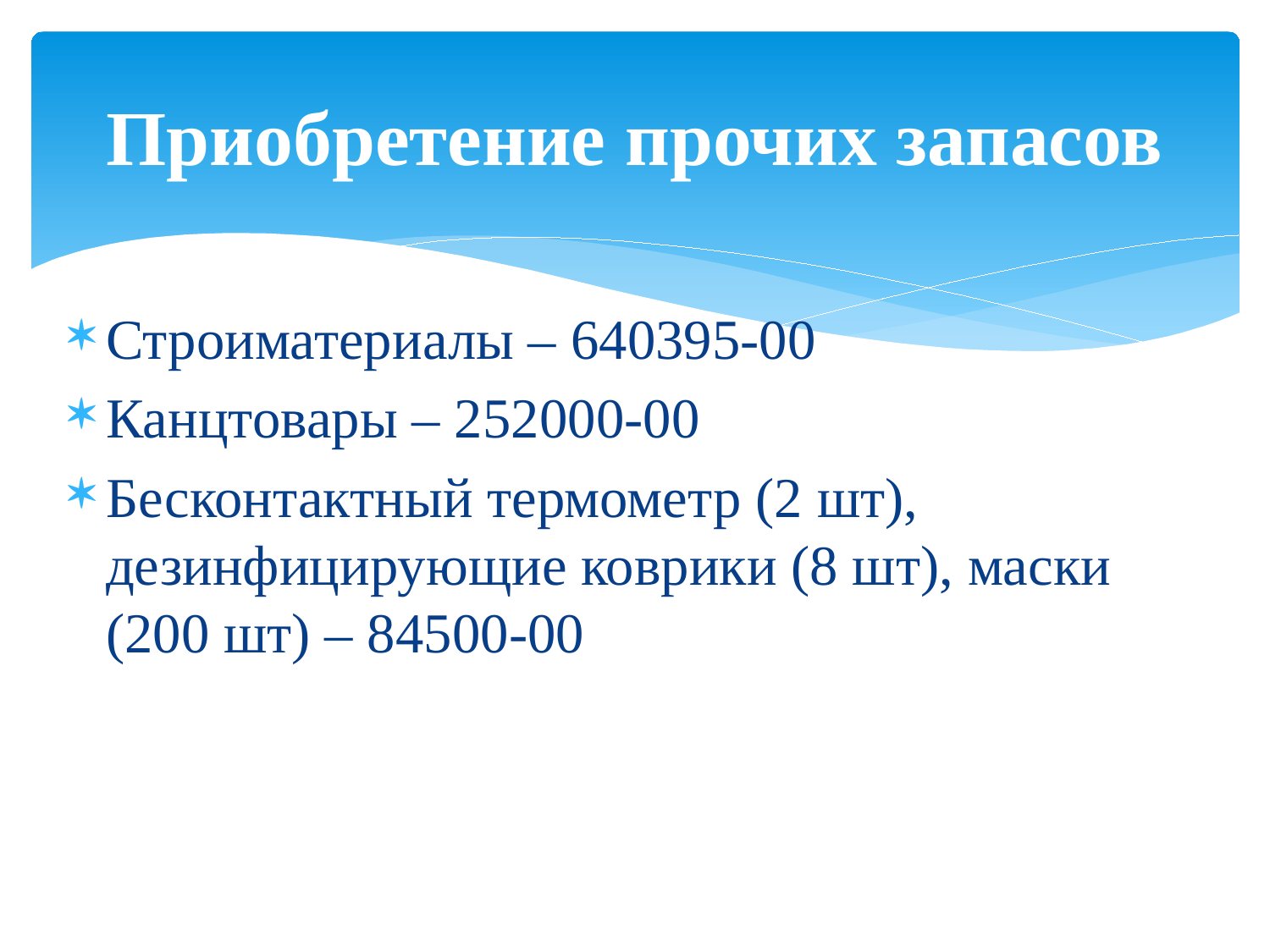

# Приобретение прочих запасов
Строиматериалы – 640395-00
Канцтовары – 252000-00
Бесконтактный термометр (2 шт), дезинфицирующие коврики (8 шт), маски (200 шт) – 84500-00